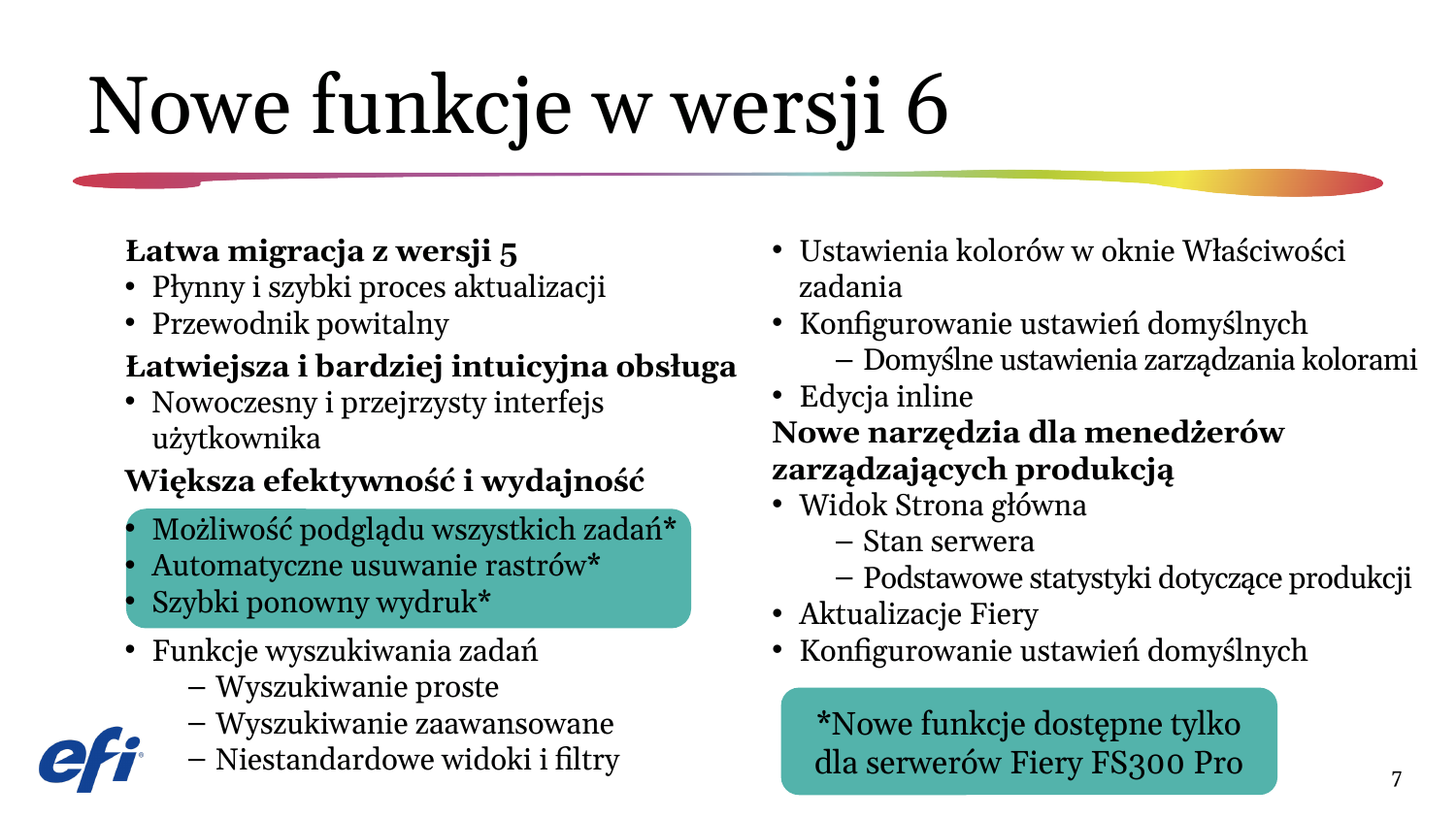

# Nowe funkcje w wersji 6
Łatwa migracja z wersji 5
Płynny i szybki proces aktualizacji
Przewodnik powitalny
Łatwiejsza i bardziej intuicyjna obsługa
Nowoczesny i przejrzysty interfejs użytkownika
Większa efektywność i wydajność
Możliwość podglądu wszystkich zadań*
Automatyczne usuwanie rastrów*
Szybki ponowny wydruk*
Funkcje wyszukiwania zadań
Wyszukiwanie proste
Wyszukiwanie zaawansowane
Niestandardowe widoki i filtry
Ustawienia kolorów w oknie Właściwości zadania
Konfigurowanie ustawień domyślnych
Domyślne ustawienia zarządzania kolorami
Edycja inline
Nowe narzędzia dla menedżerów zarządzających produkcją
Widok Strona główna
Stan serwera
Podstawowe statystyki dotyczące produkcji
Aktualizacje Fiery
Konfigurowanie ustawień domyślnych

*Nowe funkcje dostępne tylko dla serwerów Fiery FS300 Pro
7